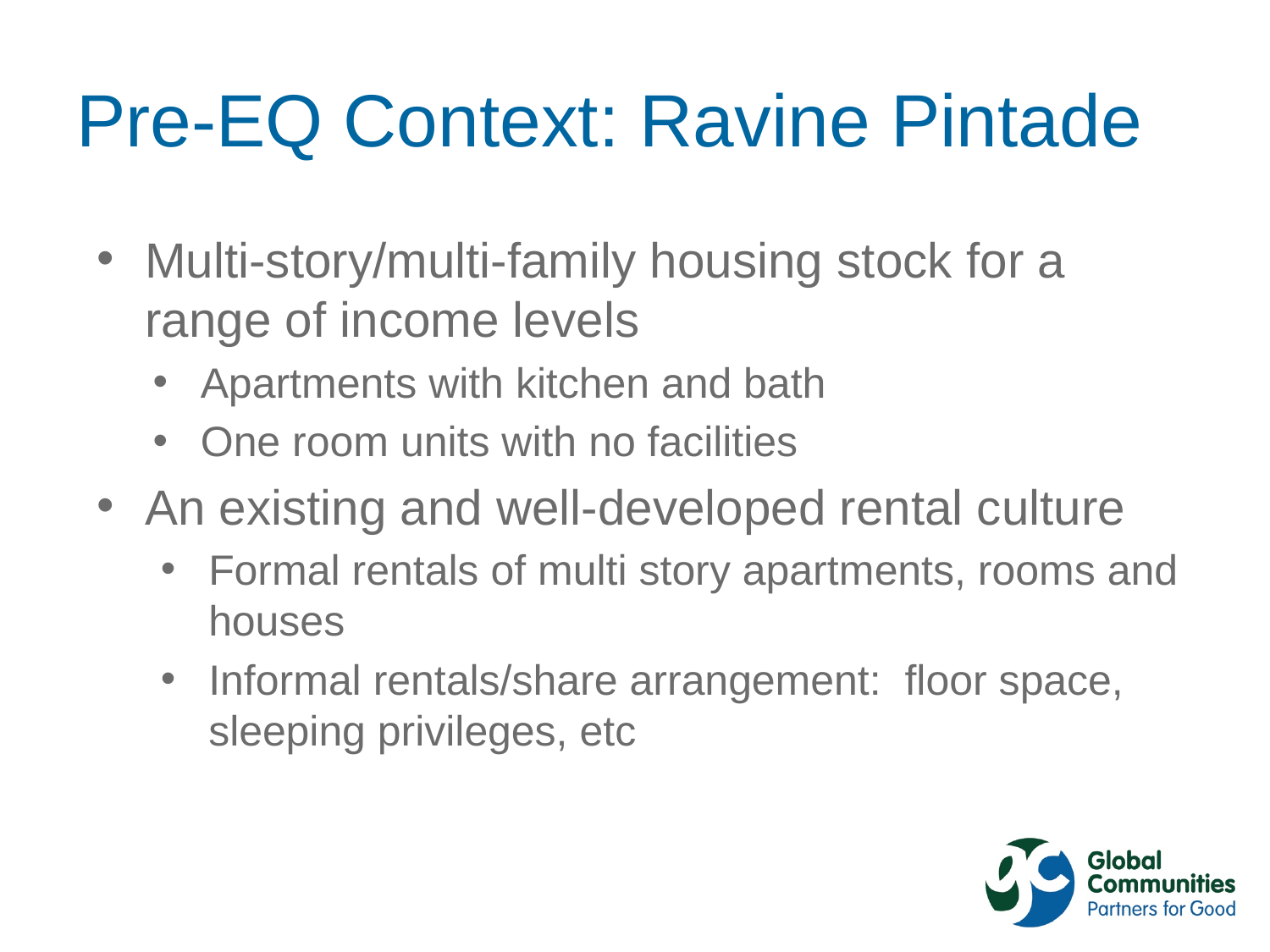

# Pre-EQ Context: Ravine Pintade
Multi-story/multi-family housing stock for a range of income levels
Apartments with kitchen and bath
One room units with no facilities
An existing and well-developed rental culture
Formal rentals of multi story apartments, rooms and houses
Informal rentals/share arrangement:  floor space, sleeping privileges, etc